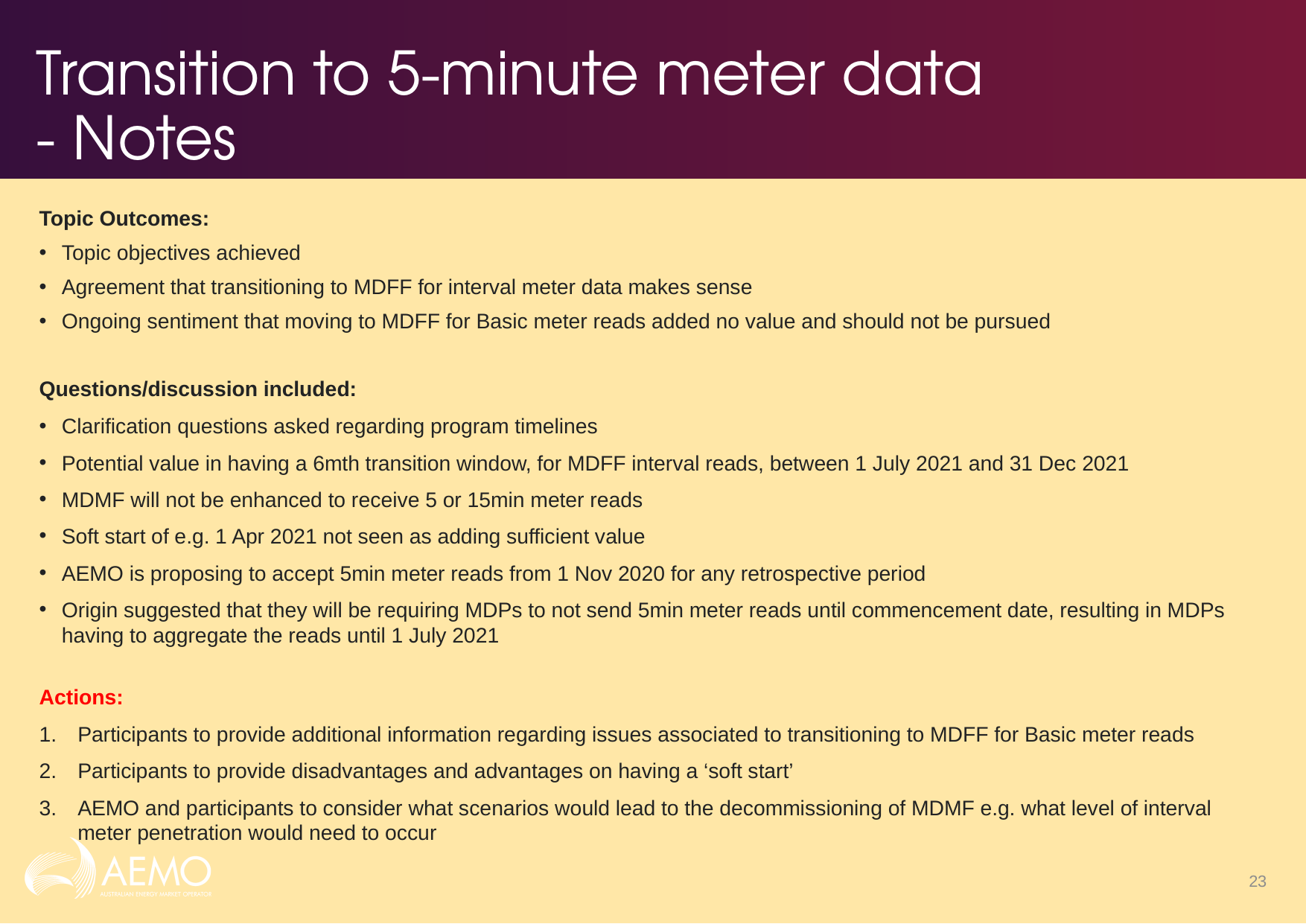

# Transition to 5-minute meter data - Notes
Topic Outcomes:
Topic objectives achieved
Agreement that transitioning to MDFF for interval meter data makes sense
Ongoing sentiment that moving to MDFF for Basic meter reads added no value and should not be pursued

Questions/discussion included:
Clarification questions asked regarding program timelines
Potential value in having a 6mth transition window, for MDFF interval reads, between 1 July 2021 and 31 Dec 2021
MDMF will not be enhanced to receive 5 or 15min meter reads
Soft start of e.g. 1 Apr 2021 not seen as adding sufficient value
AEMO is proposing to accept 5min meter reads from 1 Nov 2020 for any retrospective period
Origin suggested that they will be requiring MDPs to not send 5min meter reads until commencement date, resulting in MDPs having to aggregate the reads until 1 July 2021

Actions:
Participants to provide additional information regarding issues associated to transitioning to MDFF for Basic meter reads
Participants to provide disadvantages and advantages on having a ‘soft start’
AEMO and participants to consider what scenarios would lead to the decommissioning of MDMF e.g. what level of interval meter penetration would need to occur

23